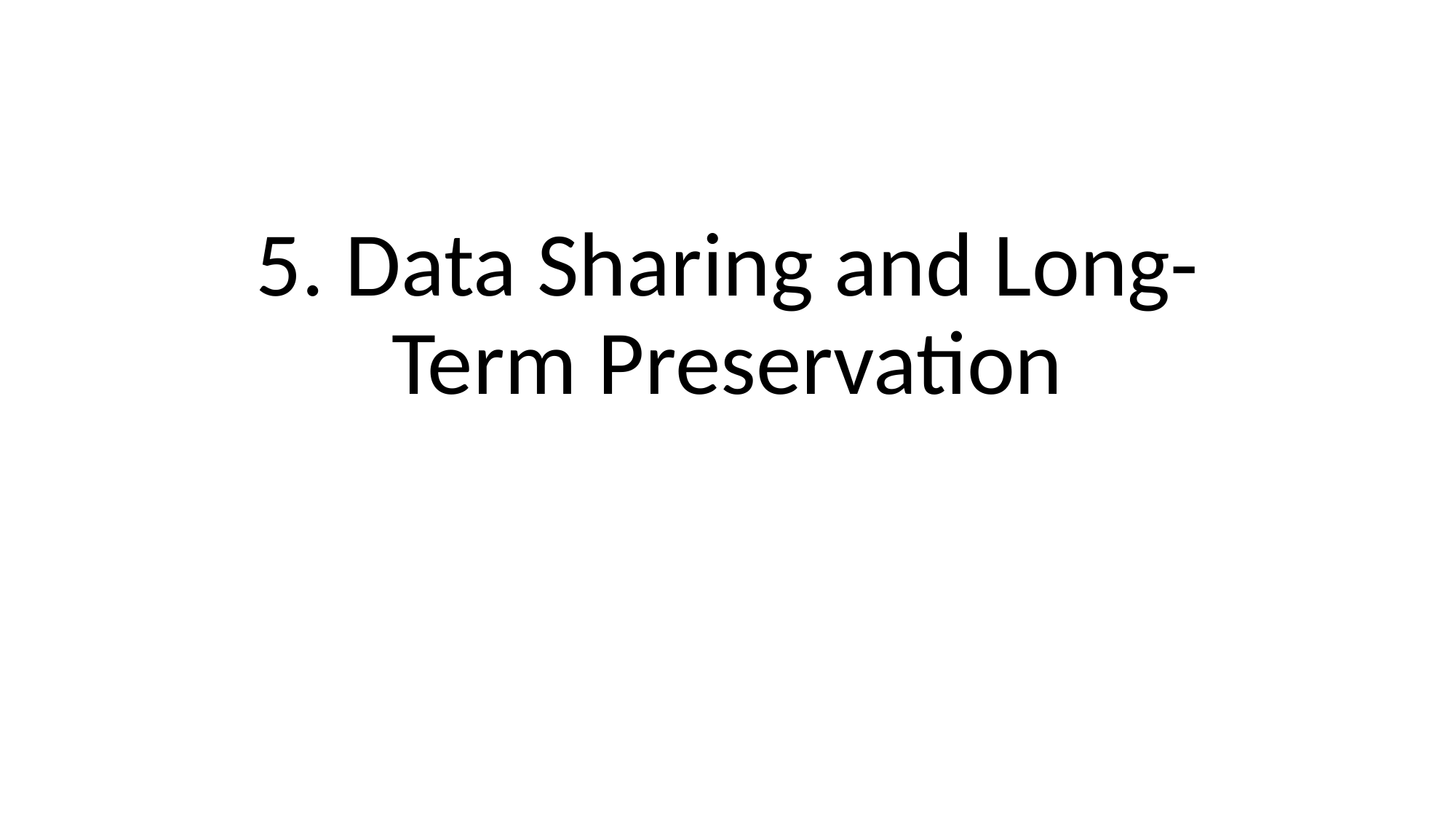

# 5. Data Sharing and Long-Term Preservation